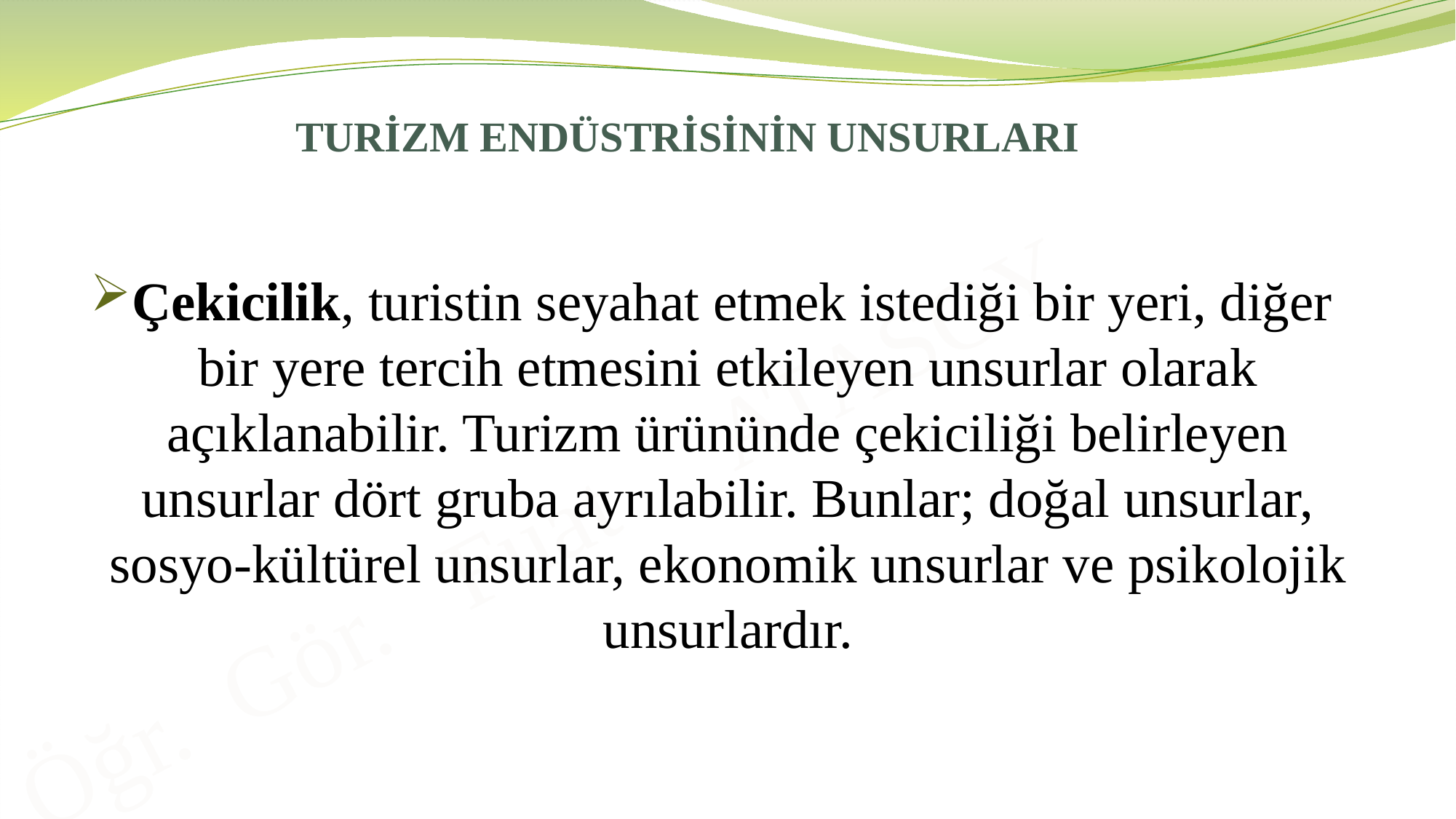

# TURİZM ENDÜSTRİSİNİN UNSURLARI

Çekicilik, turistin seyahat etmek istediği bir yeri, diğer bir yere tercih etmesini etkileyen unsurlar olarak açıklanabilir. Turizm ürününde çekiciliği belirleyen unsurlar dört gruba ayrılabilir. Bunlar; doğal unsurlar, sosyo-kültürel unsurlar, ekonomik unsurlar ve psikolojik unsurlardır.